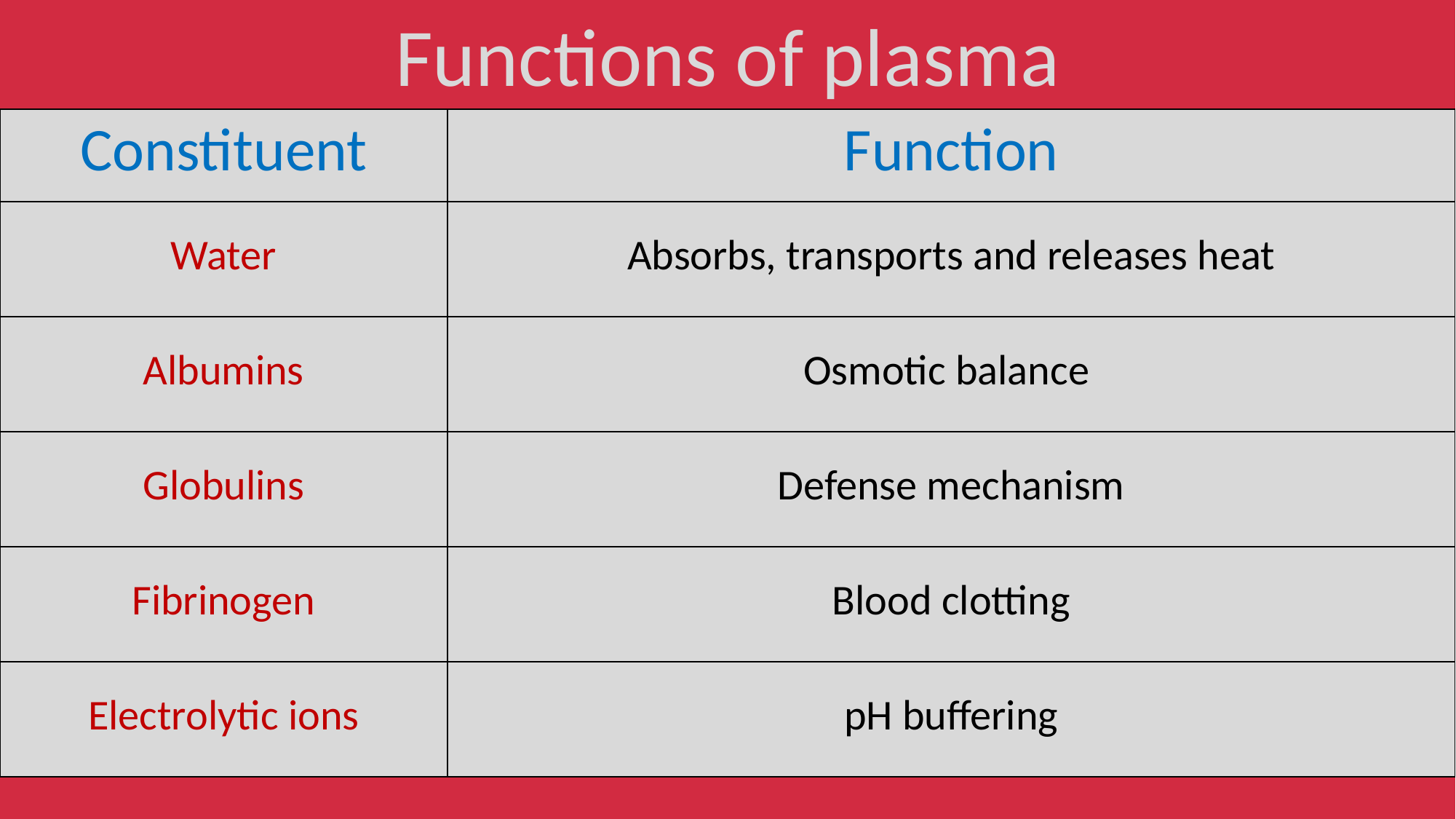

Functions of plasma

| Constituent | Function |
| --- | --- |
| Water | Absorbs, transports and releases heat |
| Albumins | Osmotic balance |
| Globulins | Defense mechanism |
| Fibrinogen | Blood clotting |
| Electrolytic ions | pH buffering |